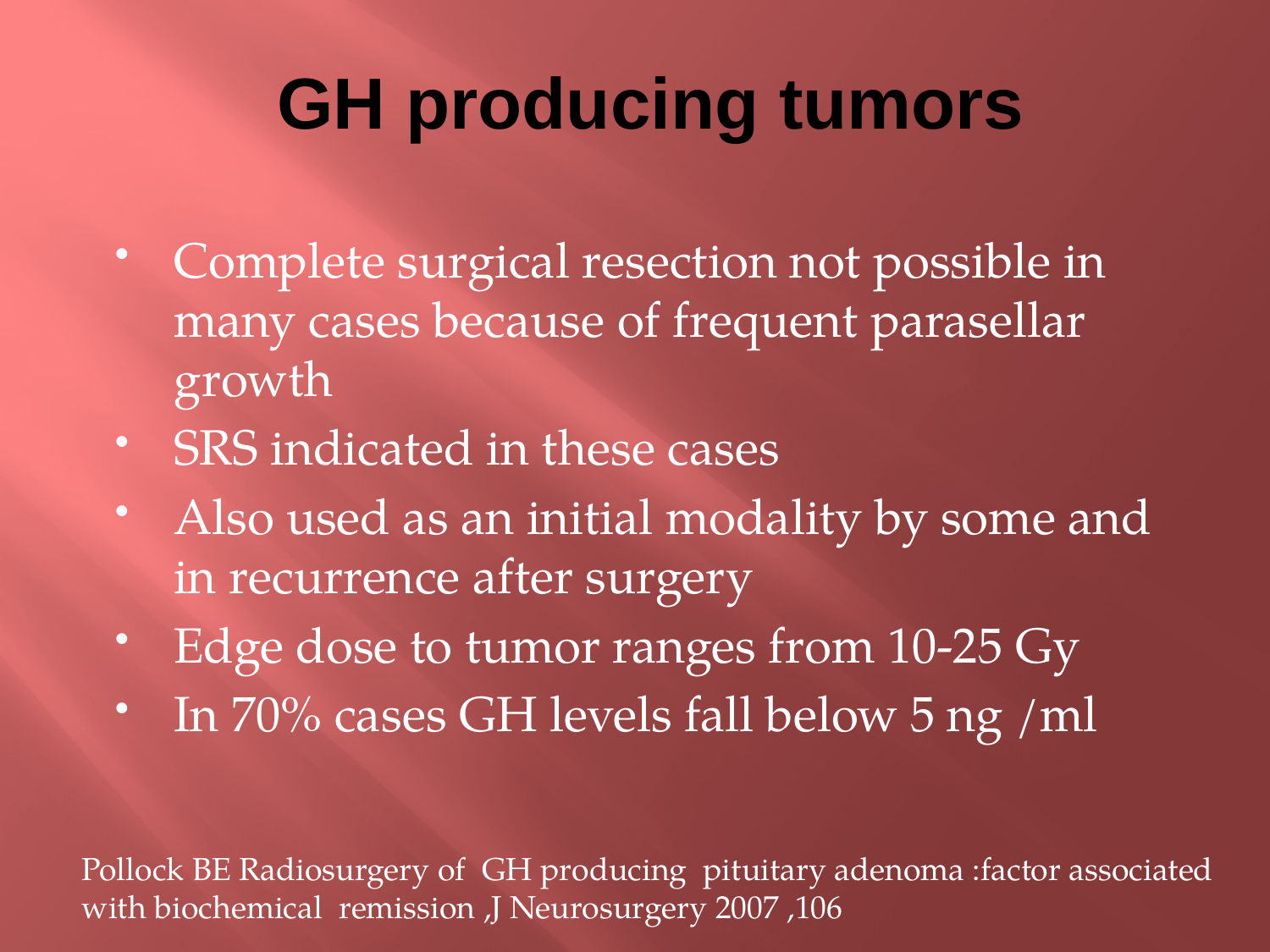

# GH producing tumors
Complete surgical resection not possible in many cases because of frequent parasellar growth
SRS indicated in these cases
Also used as an initial modality by some and in recurrence after surgery
Edge dose to tumor ranges from 10-25 Gy
In 70% cases GH levels fall below 5 ng /ml
Pollock BE Radiosurgery of  GH producing  pituitary adenoma :factor associated with biochemical  remission ,J Neurosurgery 2007 ,106